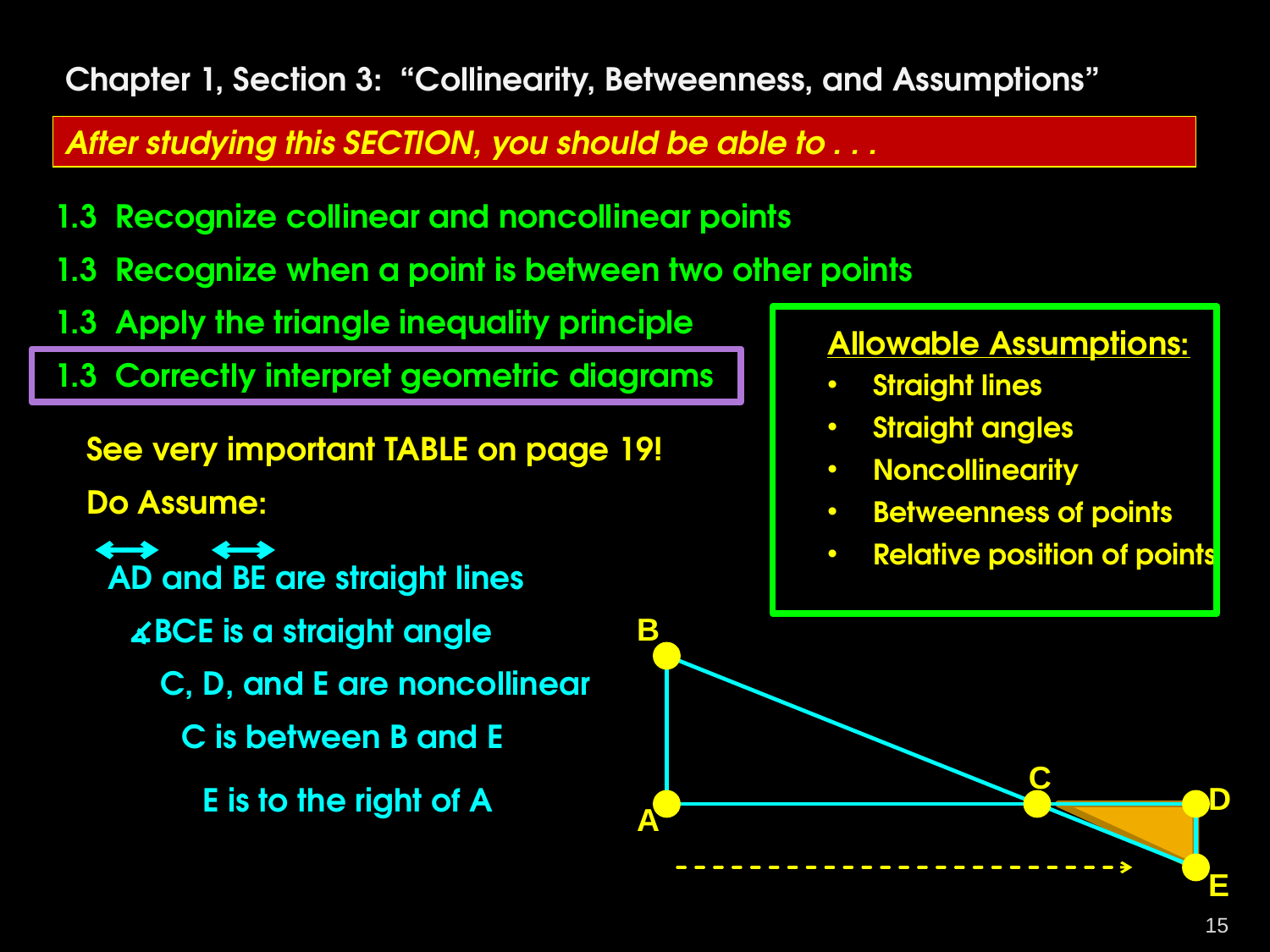

Chapter 1, Section 3:  “Collinearity, Betweenness, and Assumptions”
After studying this SECTION, you should be able to . . .
1.3  Recognize collinear and noncollinear points
1.3  Recognize when a point is between two other points
1.3  Apply the triangle inequality principle

Allowable Assumptions:

1.3  Correctly interpret geometric diagrams
  Straight lines
  Straight angles
See very important TABLE on page 19!
  Noncollinearity
Do Assume:
  Betweenness of points
  Relative position of points
AD and BE are straight lines
B
∡BCE is a straight angle

C, D, and E are noncollinear
C is between B and E
C
D
E is to the right of A
A

E
15